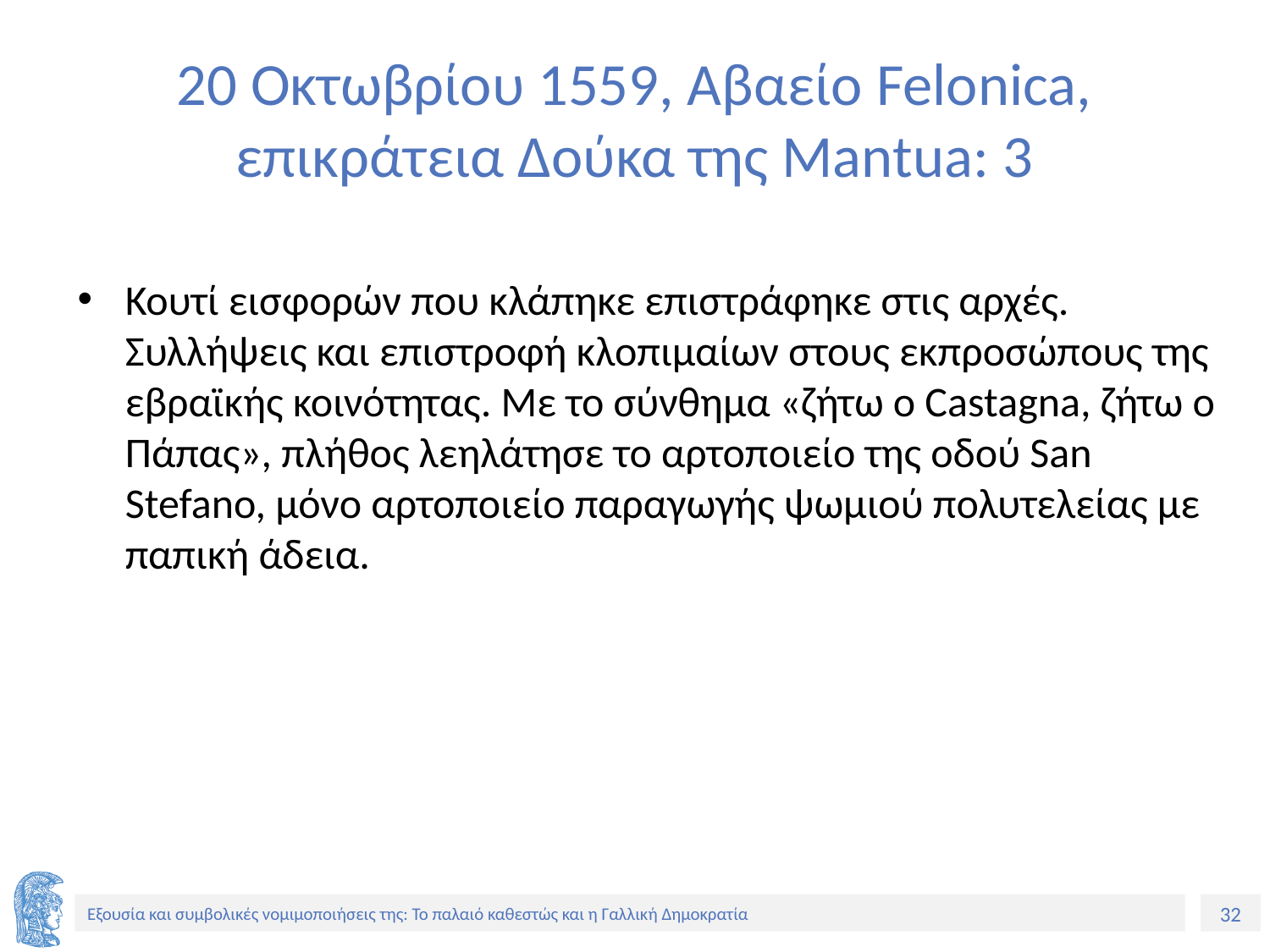

# 20 Οκτωβρίου 1559, Αβαείο Felonica, επικράτεια Δούκα της Mantua: 3
Κουτί εισφορών που κλάπηκε επιστράφηκε στις αρχές. Συλλήψεις και επιστροφή κλοπιμαίων στους εκπροσώπους της εβραϊκής κοινότητας. Με το σύνθημα «ζήτω ο Castagna, ζήτω ο Πάπας», πλήθος λεηλάτησε το αρτοποιείο της οδού San Stefano, μόνο αρτοποιείο παραγωγής ψωμιού πολυτελείας με παπική άδεια.